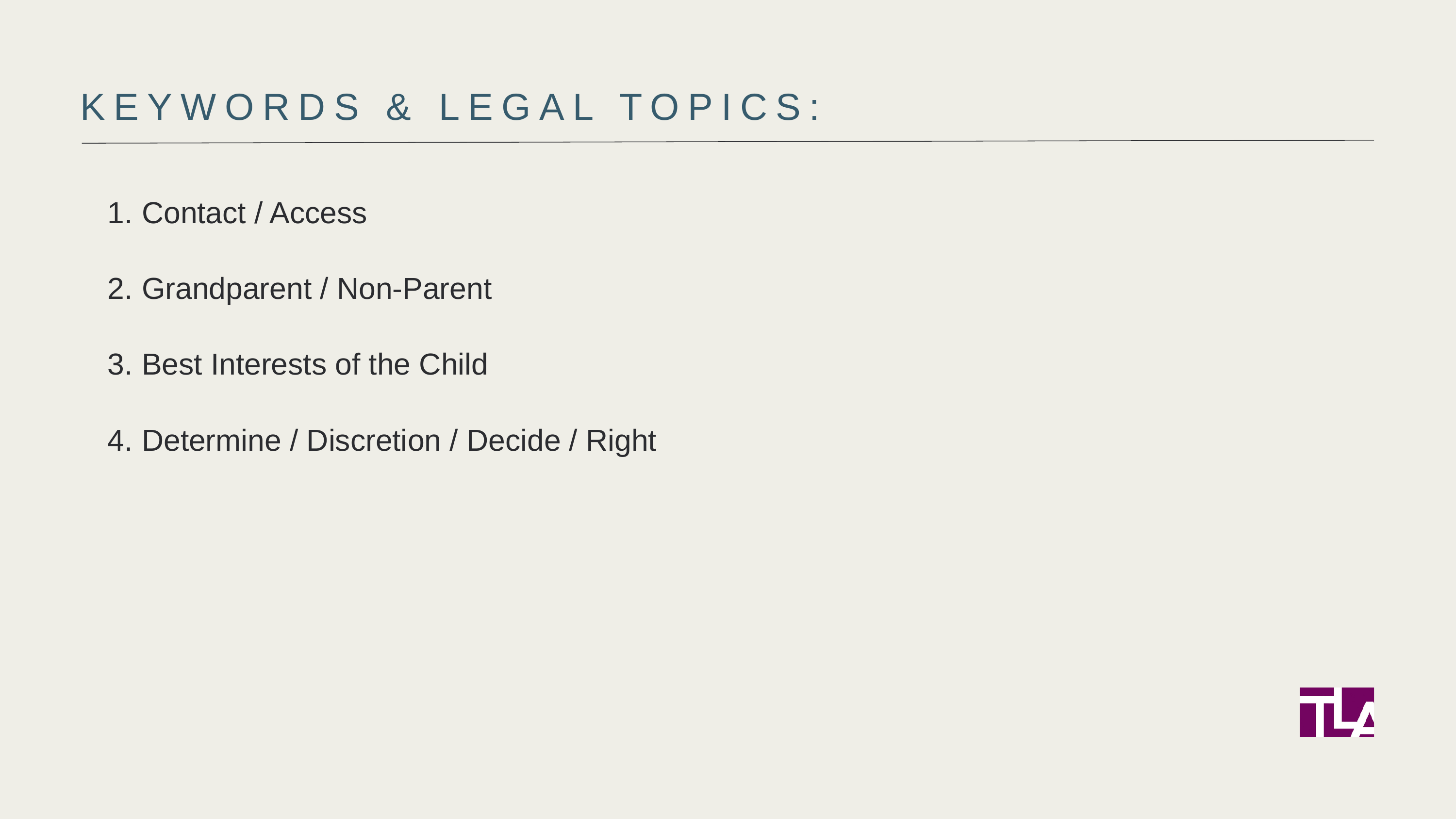

KEYWORDS & LEGAL TOPICS:

 Contact / Access
 Grandparent / Non-Parent
 Best Interests of the Child
 Determine / Discretion / Decide / Right